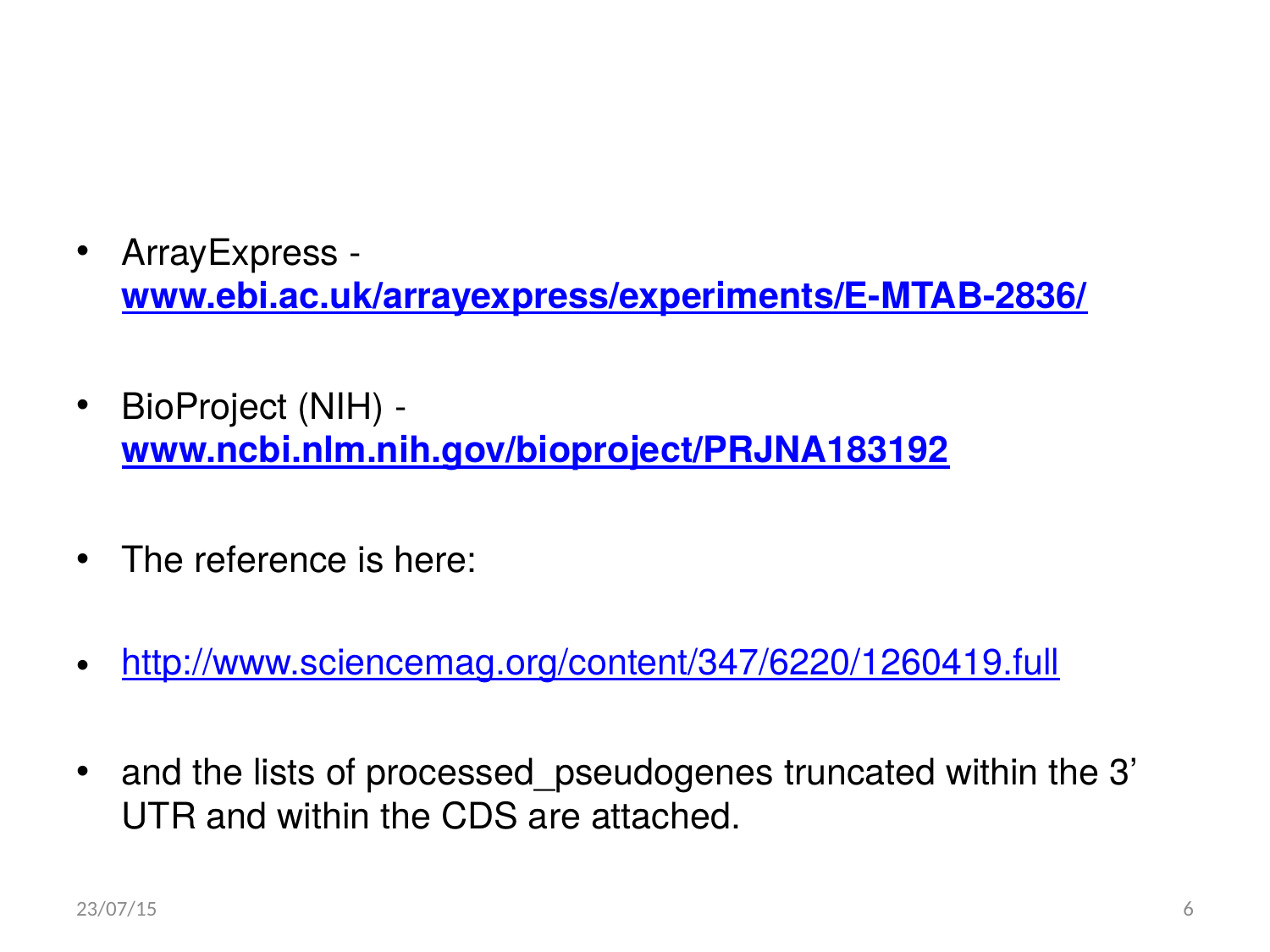

#
ArrayExpress - www.ebi.ac.uk/arrayexpress/experiments/E-MTAB-2836/

BioProject (NIH) - www.ncbi.nlm.nih.gov/bioproject/PRJNA183192

The reference is here:

http://www.sciencemag.org/content/347/6220/1260419.full

and the lists of processed_pseudogenes truncated within the 3’ UTR and within the CDS are attached.

23/07/15
6